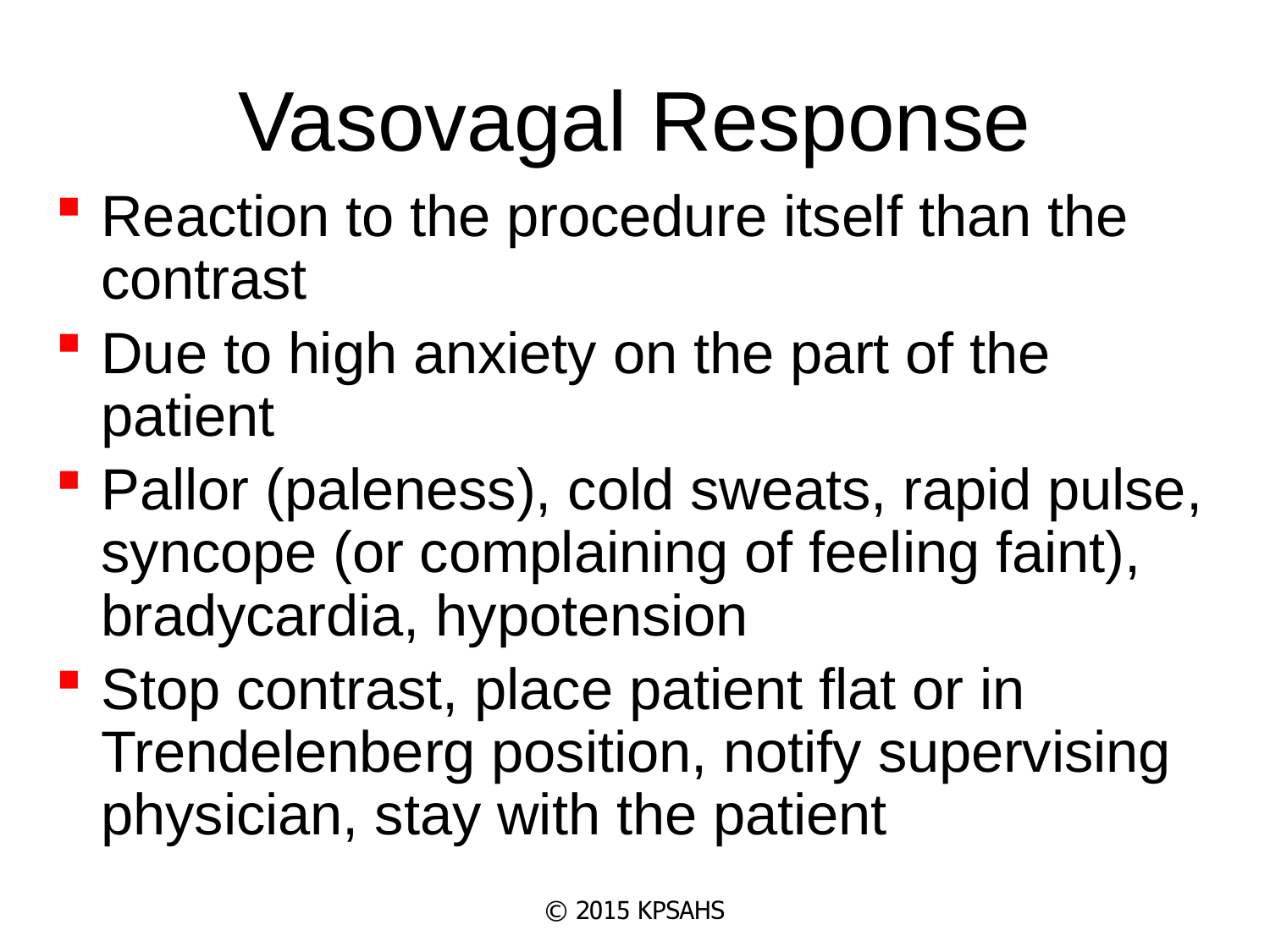

# Vasovagal Response
Reaction to the procedure itself than the contrast
Due to high anxiety on the part of the patient
Pallor (paleness), cold sweats, rapid pulse, syncope (or complaining of feeling faint), bradycardia, hypotension
Stop contrast, place patient flat or in Trendelenberg position, notify supervising physician, stay with the patient